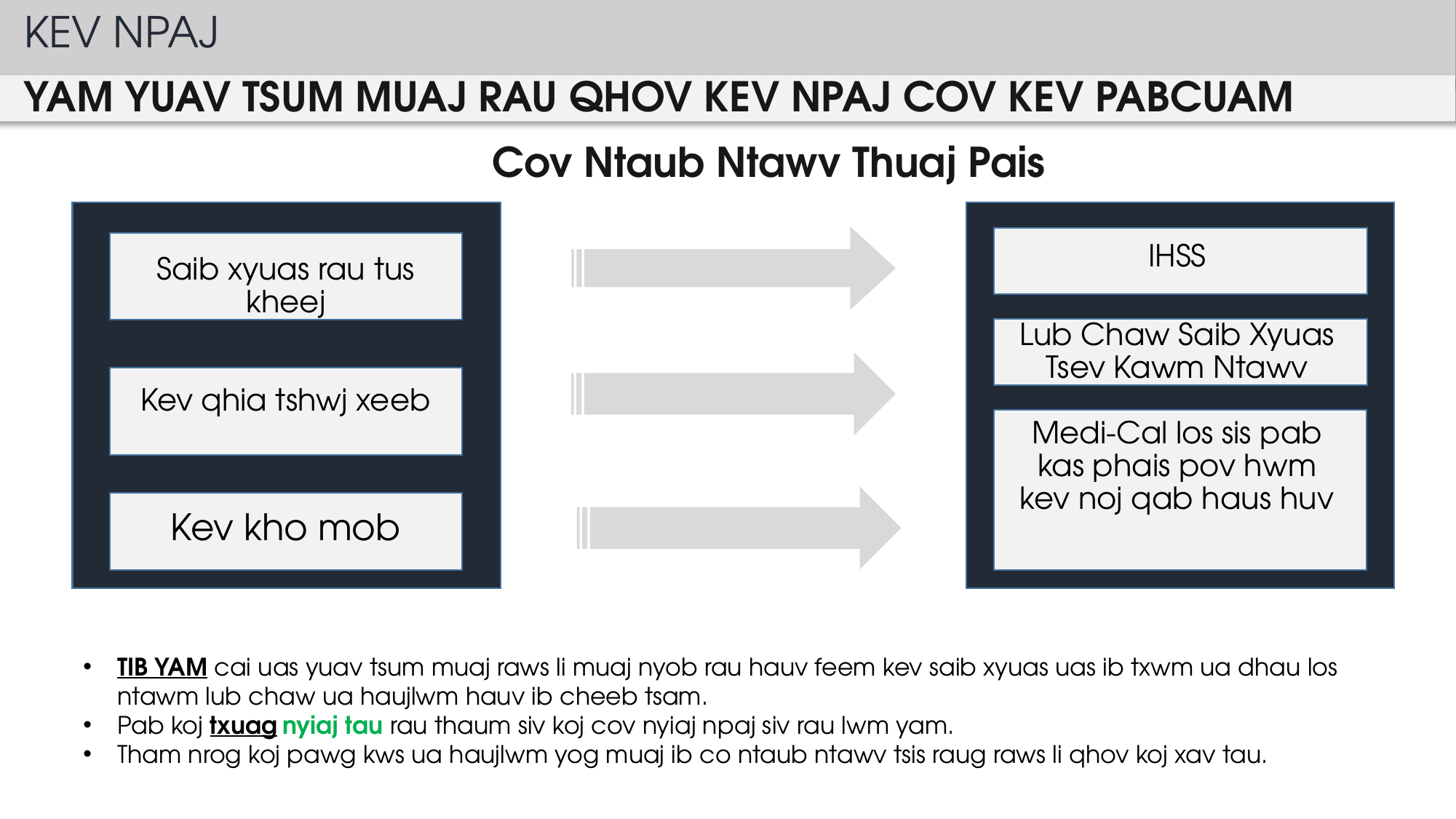

KEV NPAJ
YAM YUAV TSUM MUAJ RAU QHOV KEV NPAJ COV KEV PABCUAM
Cov Ntaub Ntawv Thuaj Pais

IHSS

Lub Chaw Saib Xyuas Tsev Kawm Ntawv

Medi-Cal los sis pab kas phais pov hwm kev noj qab haus huv
Saib xyuas rau tus kheej

Kev qhia tshwj xeeb

Kev kho mob

TIB YAM cai uas yuav tsum muaj raws li muaj nyob rau hauv feem kev saib xyuas uas ib txwm ua dhau los ntawm lub chaw ua haujlwm hauv ib cheeb tsam.
Pab koj txuag nyiaj tau rau thaum siv koj cov nyiaj npaj siv rau lwm yam.
Tham nrog koj pawg kws ua haujlwm yog muaj ib co ntaub ntawv tsis raug raws li qhov koj xav tau.